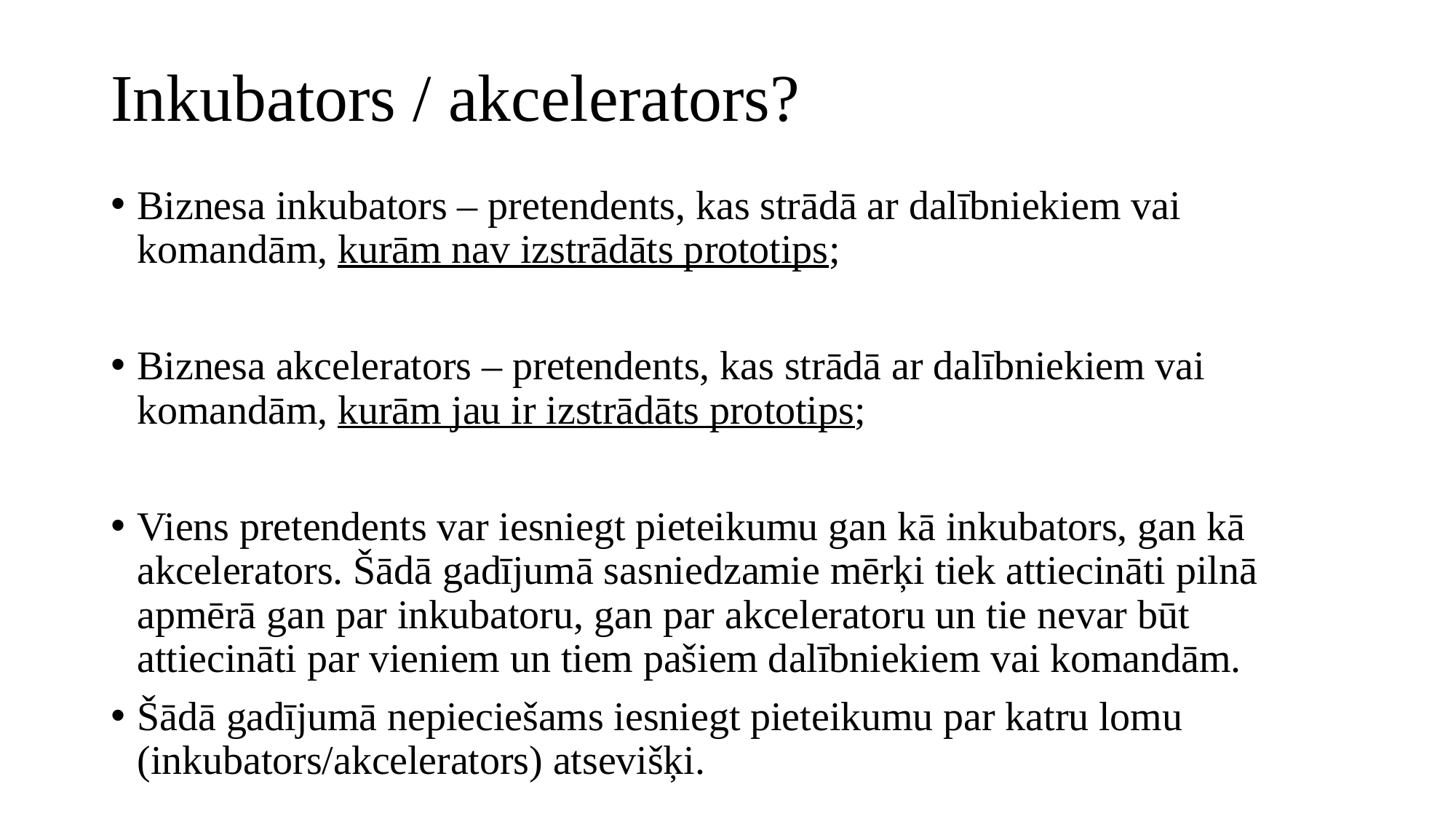

# Inkubators / akcelerators?
Biznesa inkubators – pretendents, kas strādā ar dalībniekiem vai komandām, kurām nav izstrādāts prototips;

Biznesa akcelerators – pretendents, kas strādā ar dalībniekiem vai komandām, kurām jau ir izstrādāts prototips;

Viens pretendents var iesniegt pieteikumu gan kā inkubators, gan kā akcelerators. Šādā gadījumā sasniedzamie mērķi tiek attiecināti pilnā apmērā gan par inkubatoru, gan par akceleratoru un tie nevar būt attiecināti par vieniem un tiem pašiem dalībniekiem vai komandām.
Šādā gadījumā nepieciešams iesniegt pieteikumu par katru lomu (inkubators/akcelerators) atsevišķi.